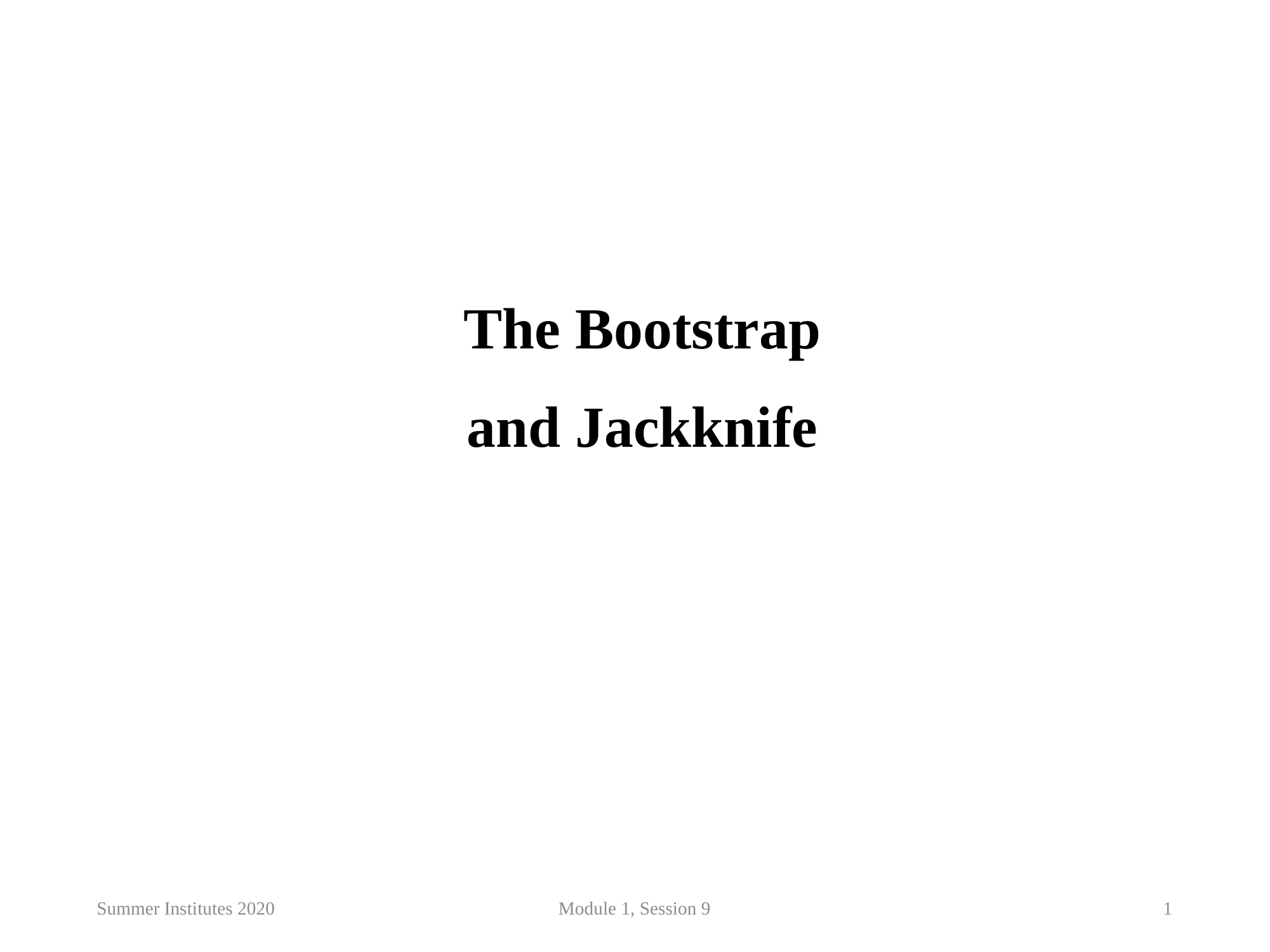

The Bootstrap
and Jackknife
Summer Institutes 2020
Module 1, Session 9
1